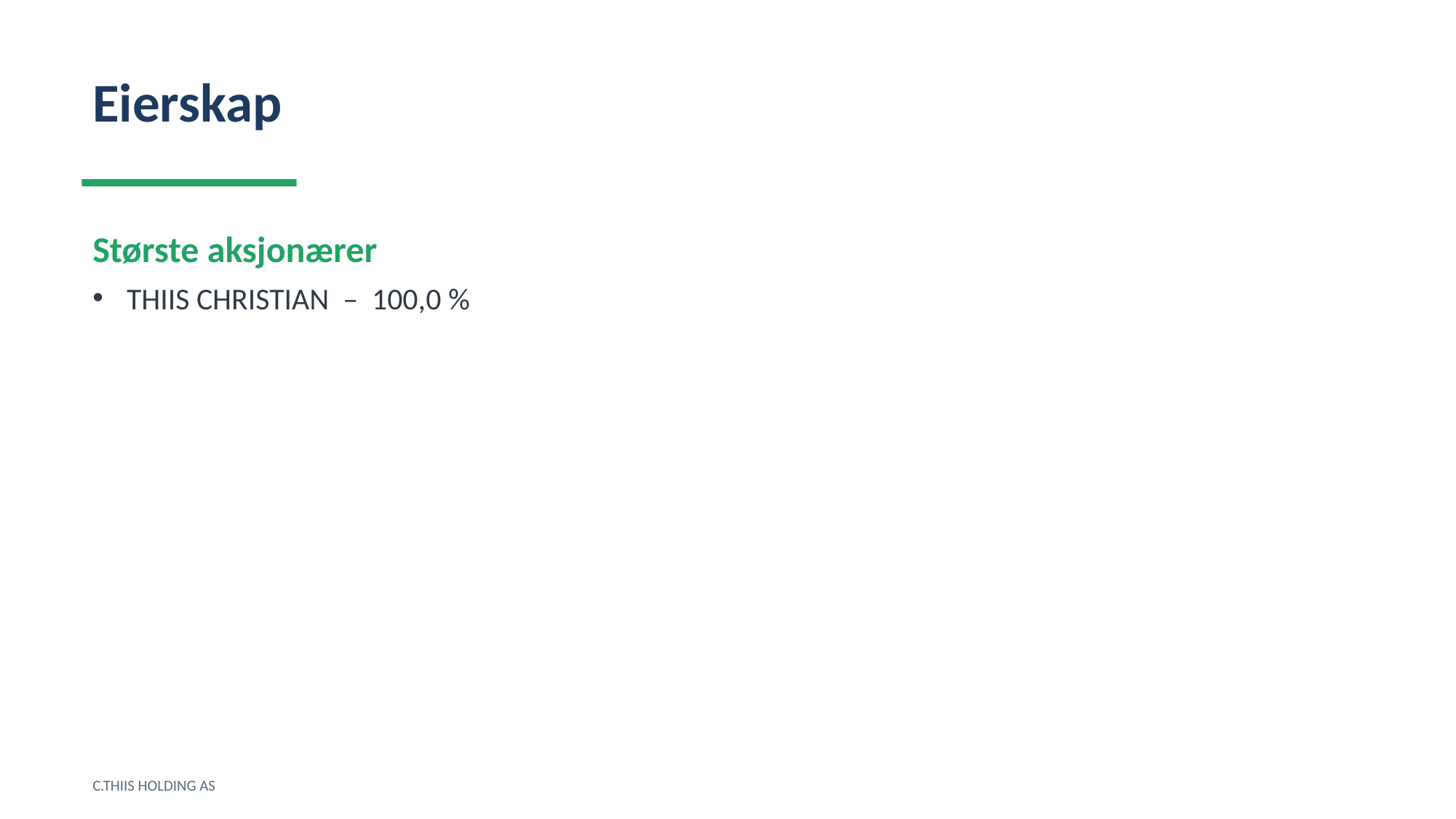

Eierskap

Største aksjonærer
THIIS CHRISTIAN  –  100,0 %
C.THIIS HOLDING AS